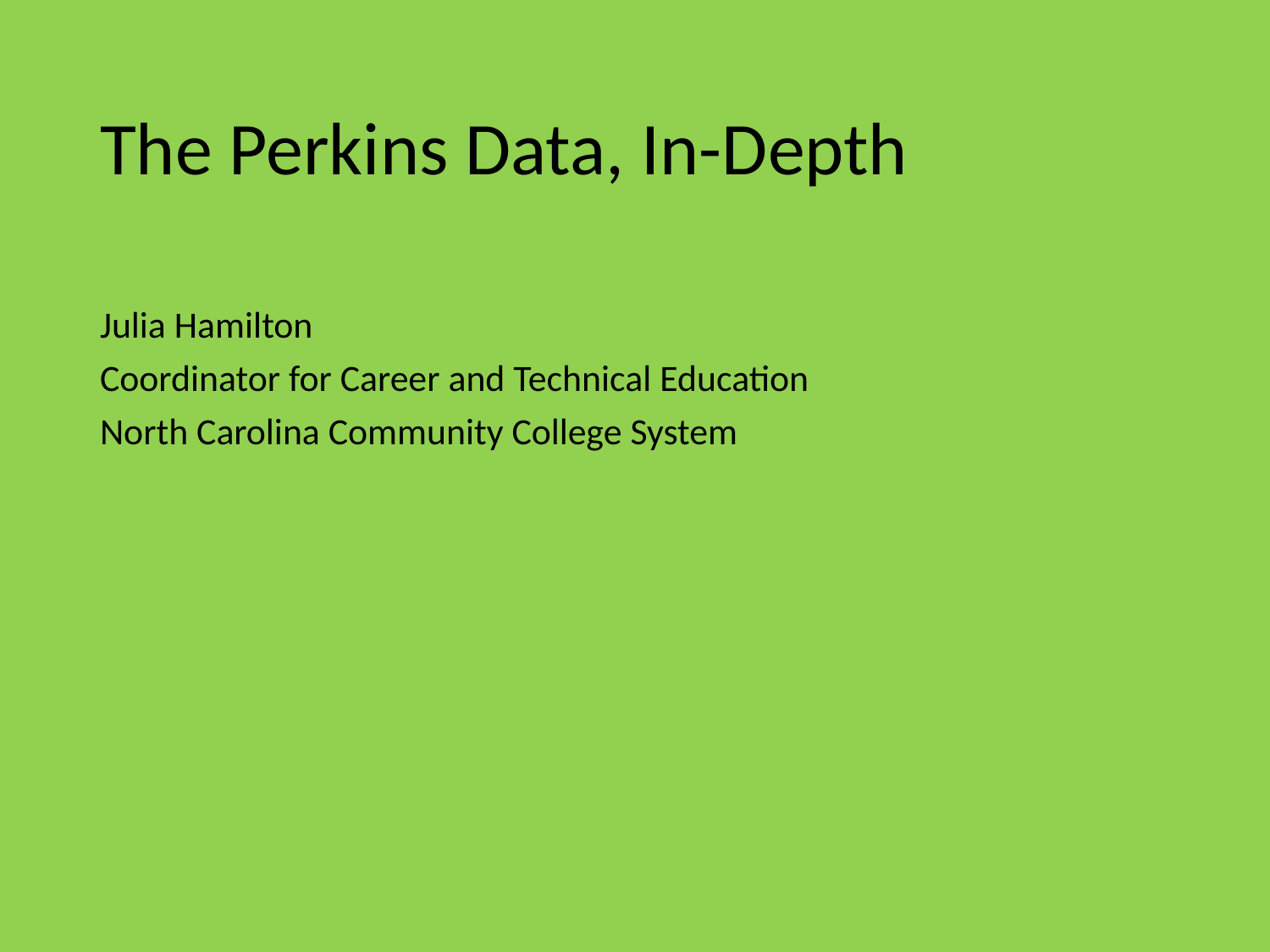

# The Perkins Data, In-Depth

Julia Hamilton
Coordinator for Career and Technical Education
North Carolina Community College System